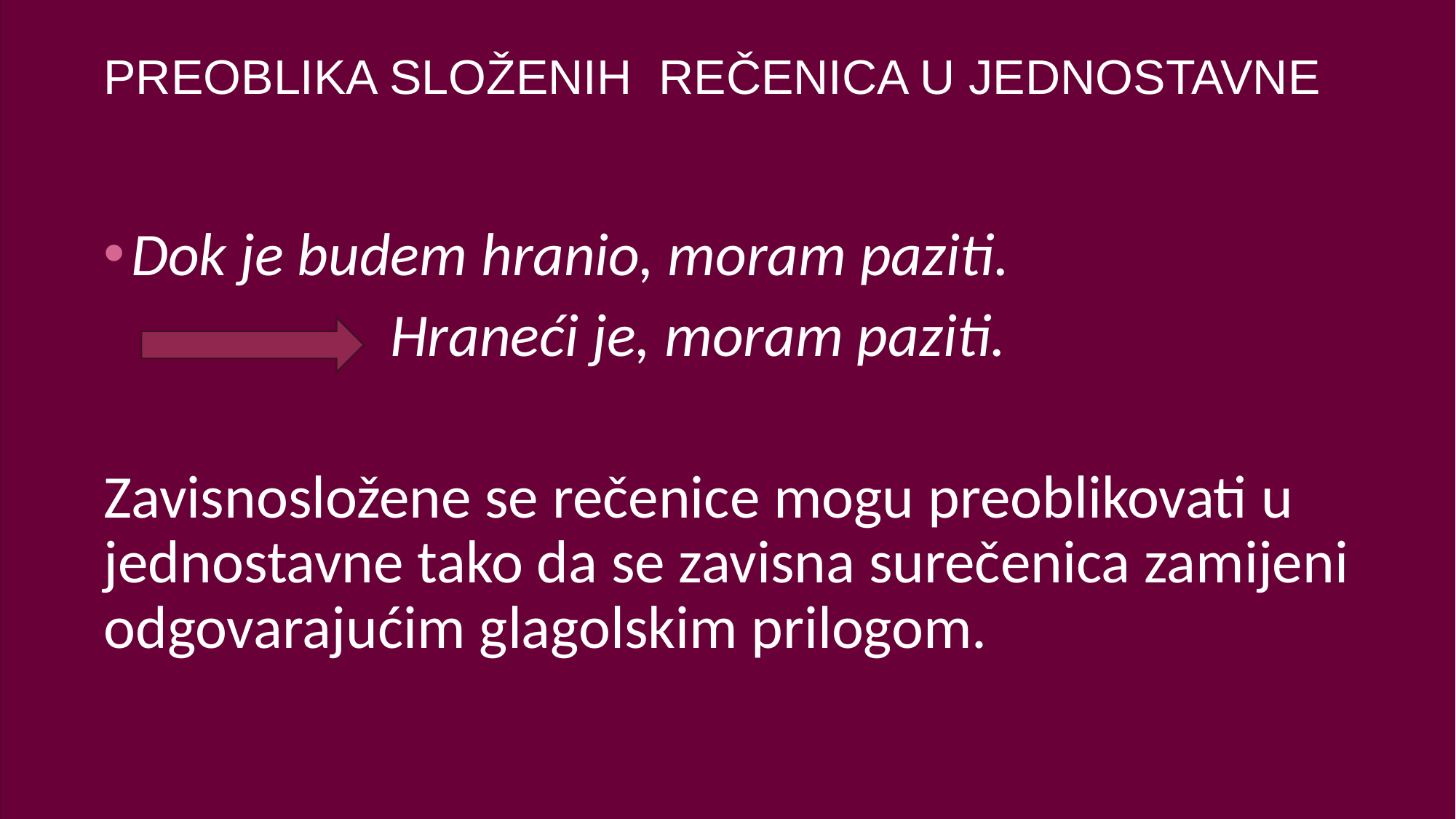

# PREOBLIKA SLOŽENIH  REČENICA U JEDNOSTAVNE

Dok je budem hranio, moram paziti.
                     Hraneći je, moram paziti.

Zavisnosložene se rečenice mogu preoblikovati u jednostavne tako da se zavisna surečenica zamijeni odgovarajućim glagolskim prilogom.